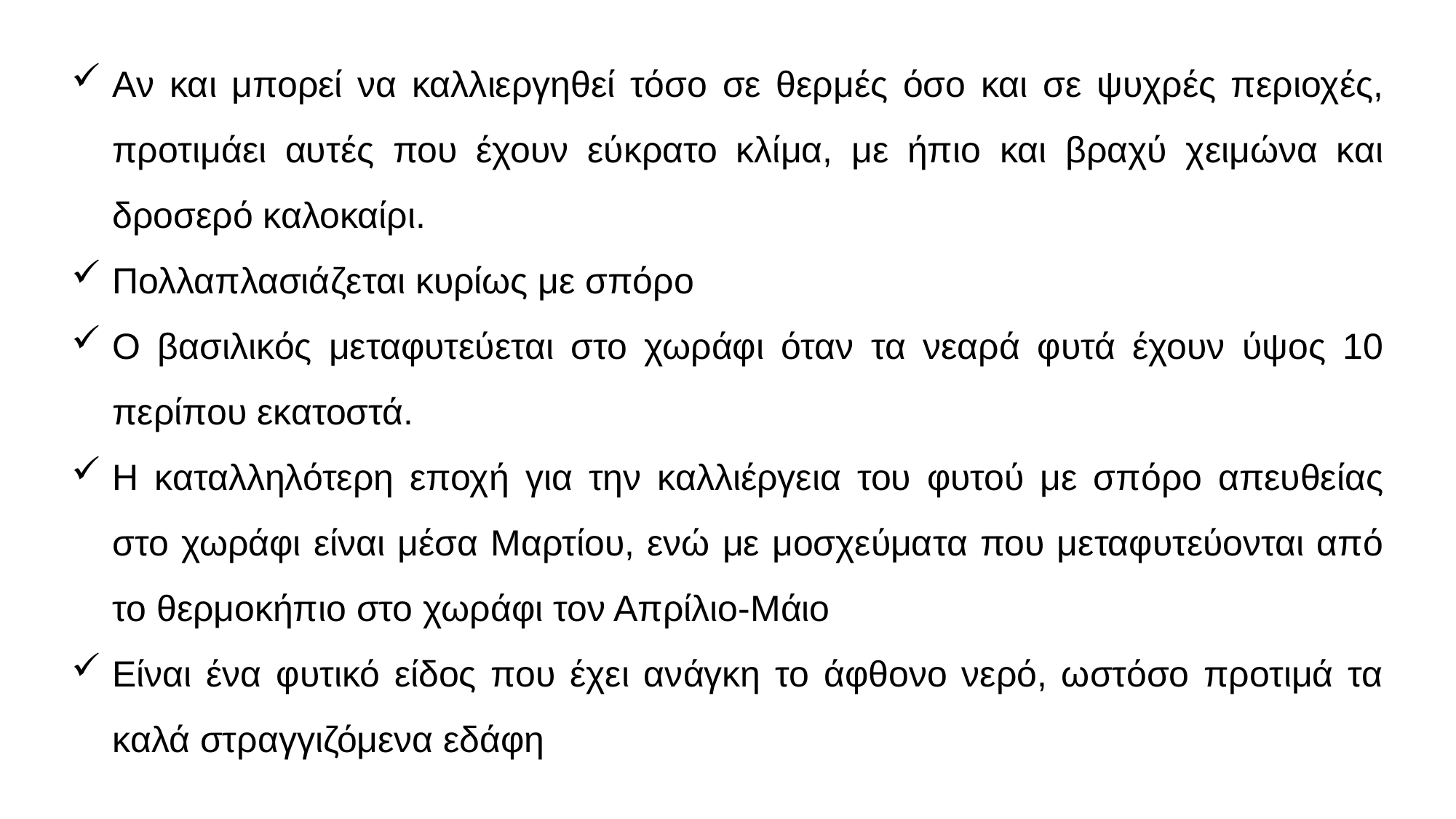

Aν και μπορεί να καλλιεργηθεί τόσο σε θερμές όσο και σε ψυχρές περιοχές, προτιμάει αυτές που έχουν εύκρατο κλίμα, με ήπιο και βραχύ χειμώνα και δροσερό καλοκαίρι.
Πολλαπλασιάζεται κυρίως με σπόρο
Ο βασιλικός μεταφυτεύεται στο χωράφι όταν τα νεαρά φυτά έχουν ύψος 10 περίπου εκατοστά.
Η καταλληλότερη εποχή για την καλλιέργεια του φυτού με σπόρο απευθείας στο χωράφι είναι μέσα Μαρτίου, ενώ με μοσχεύματα που μεταφυτεύονται από το θερμοκήπιο στο χωράφι τον Απρίλιο-Μάιο
Είναι ένα φυτικό είδος που έχει ανάγκη το άφθονο νερό, ωστόσο προτιμά τα καλά στραγγιζόμενα εδάφη